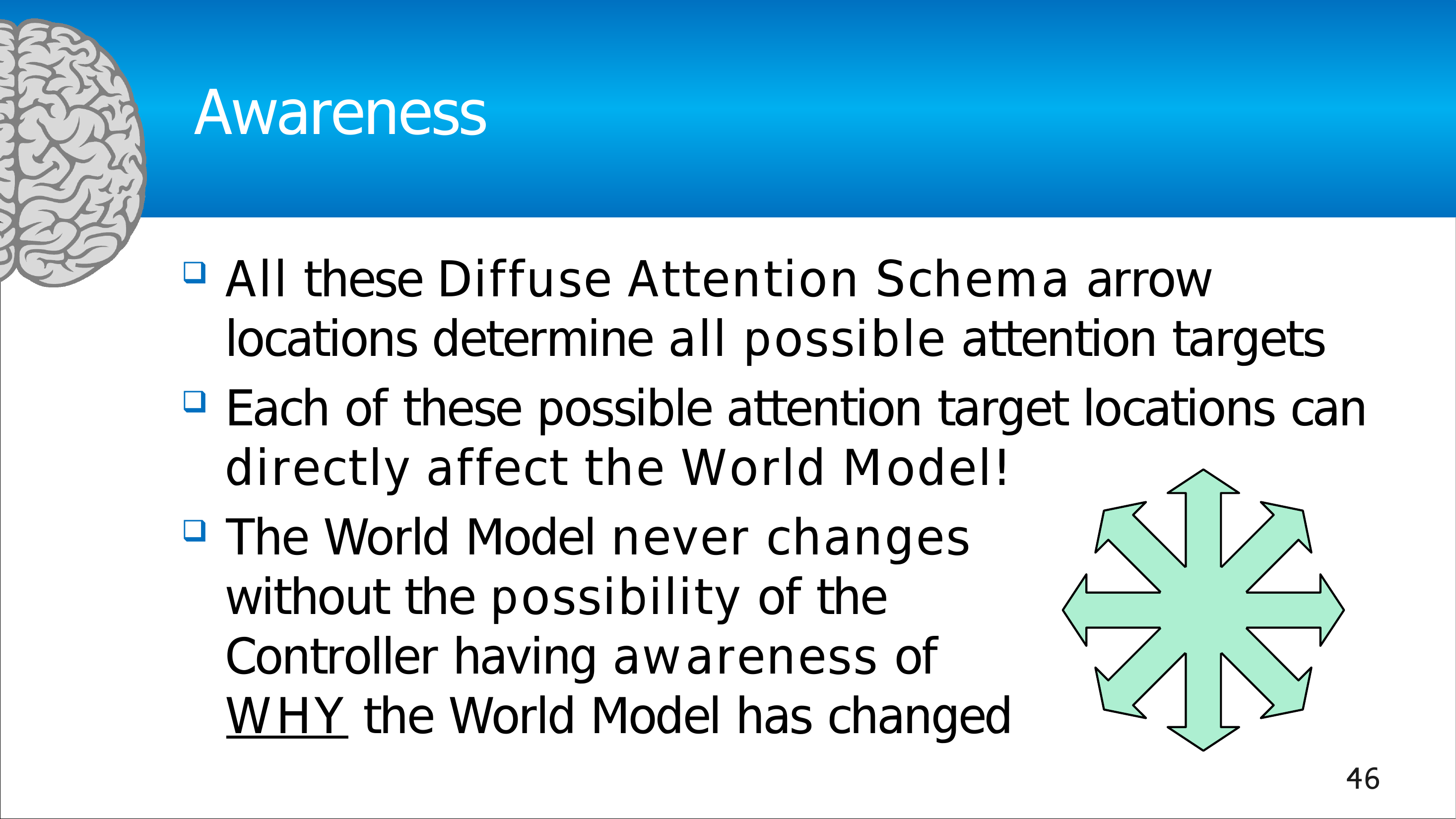

# Awareness
All these Diffuse Attention Schema arrow locations determine all possible attention targets
Each of these possible attention target locations can directly affect the World Model!
The World Model never changes
without the possibility of the
Controller having awareness of
WHY the World Model has changed

46